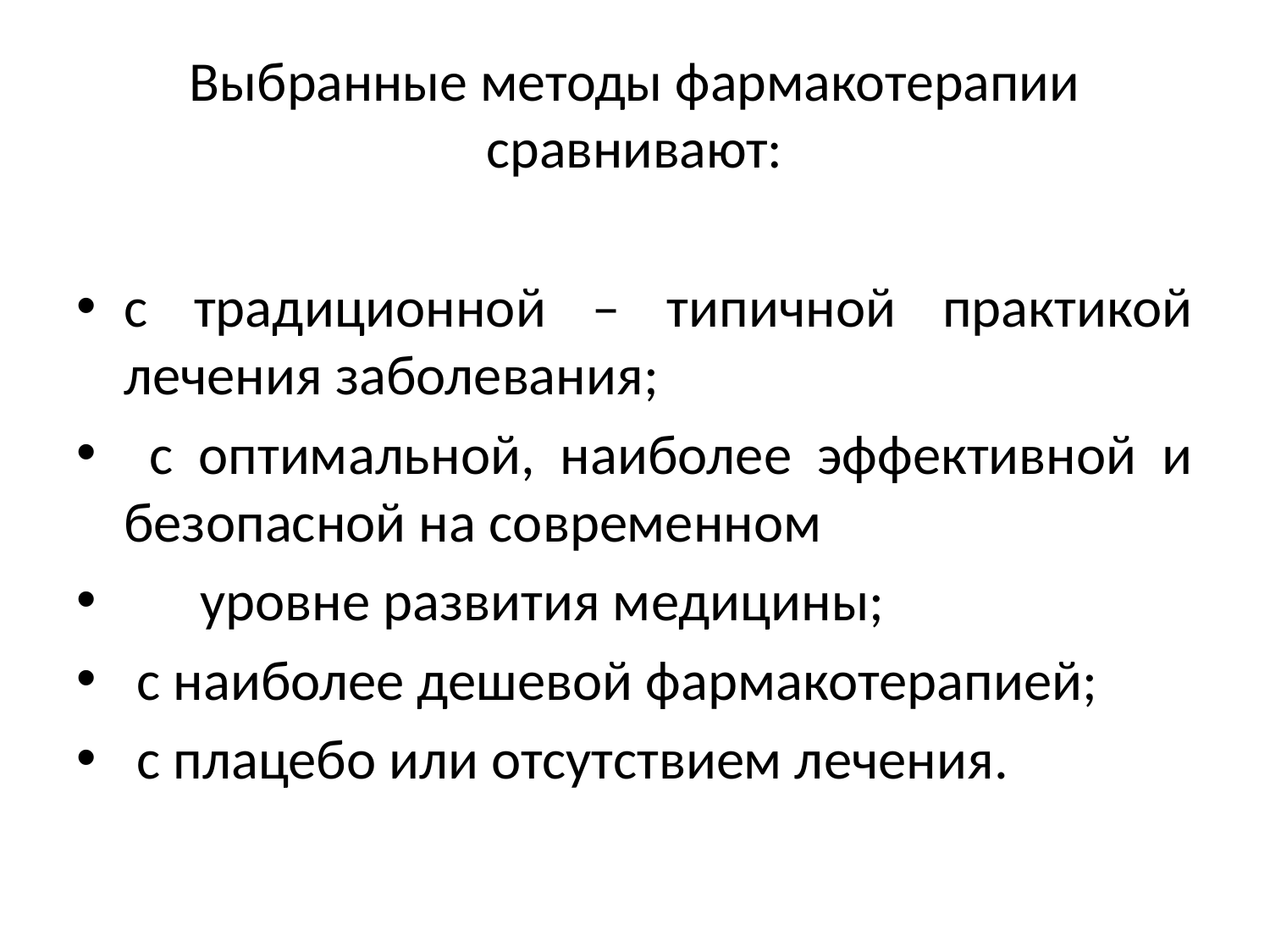

# Выбранные методы фармакотерапии сравнивают:
с традиционной – типичной практикой лечения заболевания;
 с оптимальной, наиболее эффективной и безопасной на современном
      уровне развития медицины;
 с наиболее дешевой фармакотерапией;
 с плацебо или отсутствием лечения.